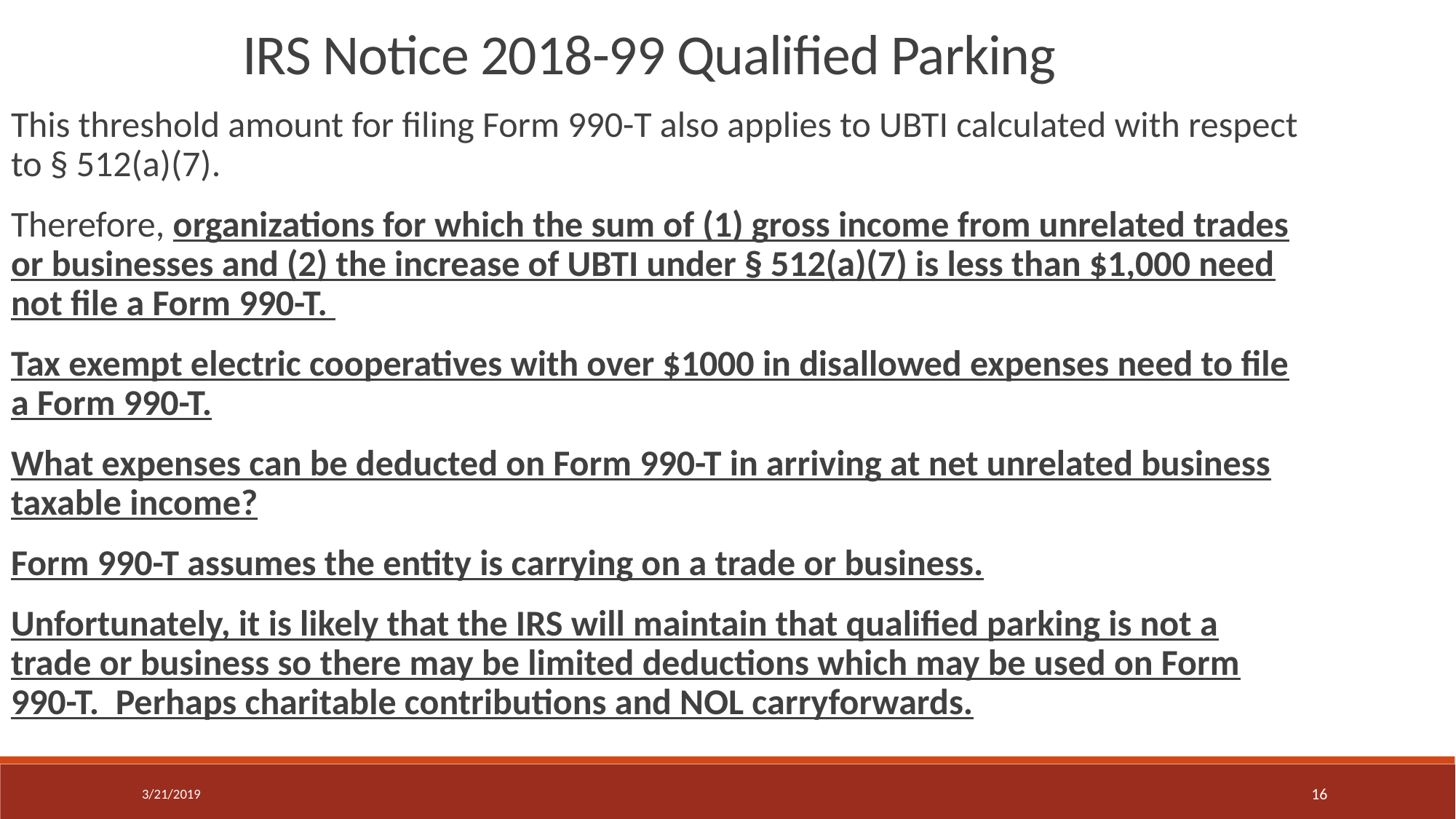

IRS Notice 2018-99 Qualified Parking
This threshold amount for filing Form 990-T also applies to UBTI calculated with respect to § 512(a)(7).
Therefore, organizations for which the sum of (1) gross income from unrelated trades or businesses and (2) the increase of UBTI under § 512(a)(7) is less than $1,000 need not file a Form 990-T.
Tax exempt electric cooperatives with over $1000 in disallowed expenses need to file a Form 990-T.
What expenses can be deducted on Form 990-T in arriving at net unrelated business taxable income?
Form 990-T assumes the entity is carrying on a trade or business.
Unfortunately, it is likely that the IRS will maintain that qualified parking is not a trade or business so there may be limited deductions which may be used on Form 990-T.  Perhaps charitable contributions and NOL carryforwards.
3/21/2019
16